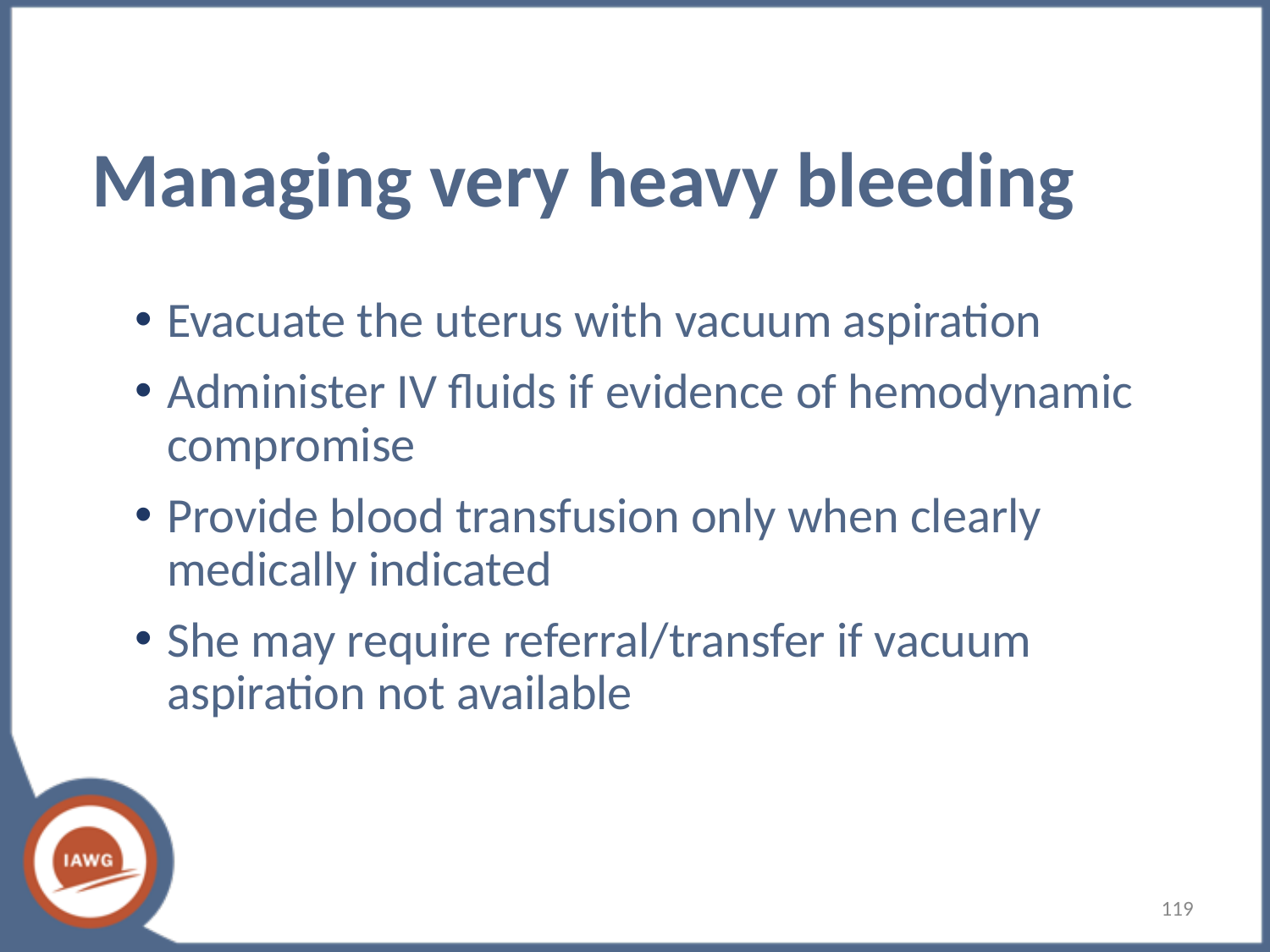

# Managing very heavy bleeding
Evacuate the uterus with vacuum aspiration
Administer IV fluids if evidence of hemodynamic compromise
Provide blood transfusion only when clearly medically indicated
She may require referral/transfer if vacuum aspiration not available
119